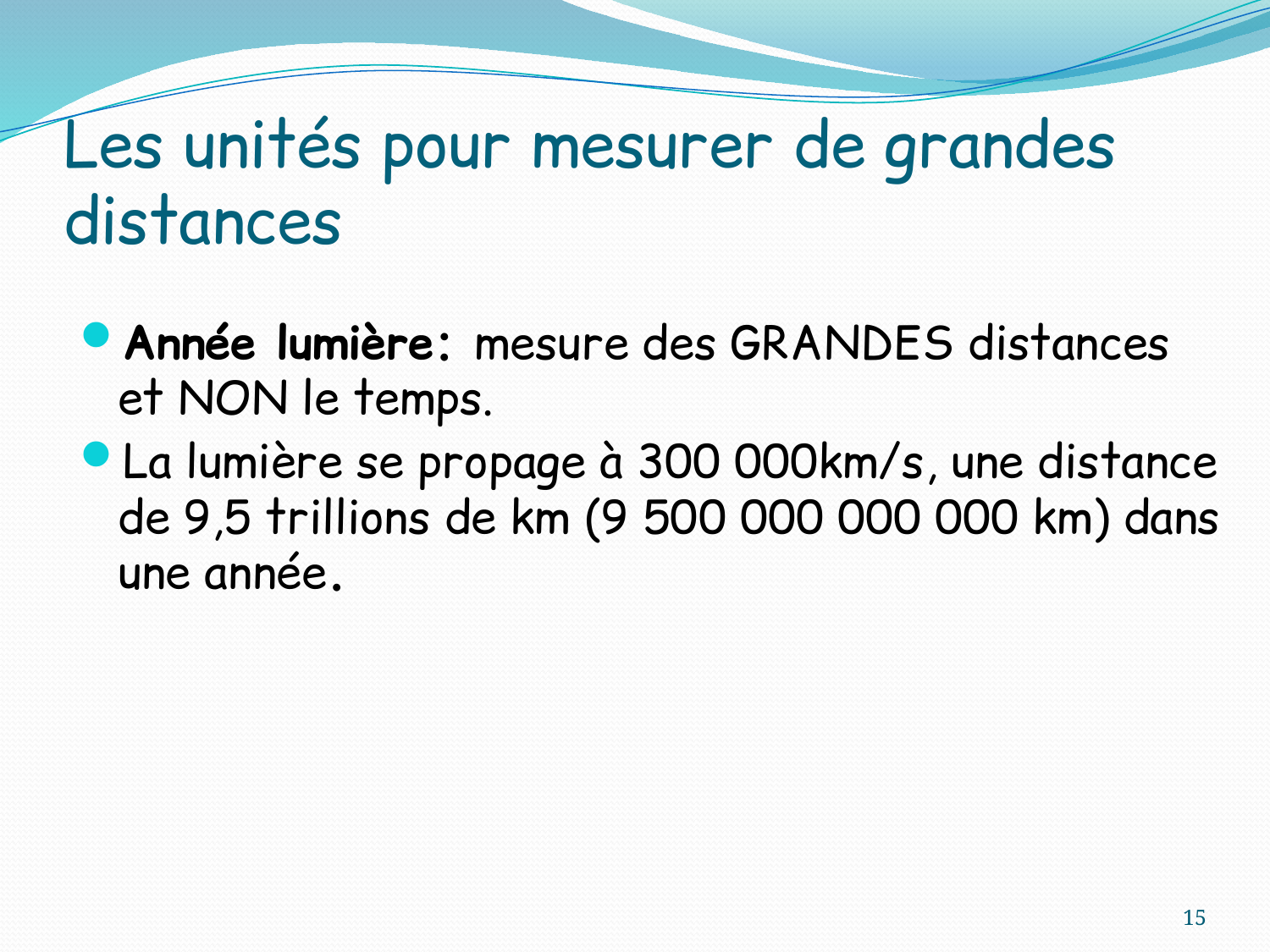

# Les unités pour mesurer de grandes distances
Année lumière: mesure des GRANDES distances et NON le temps.
La lumière se propage à 300 000km/s, une distance de 9,5 trillions de km (9 500 000 000 000 km) dans une année.

15